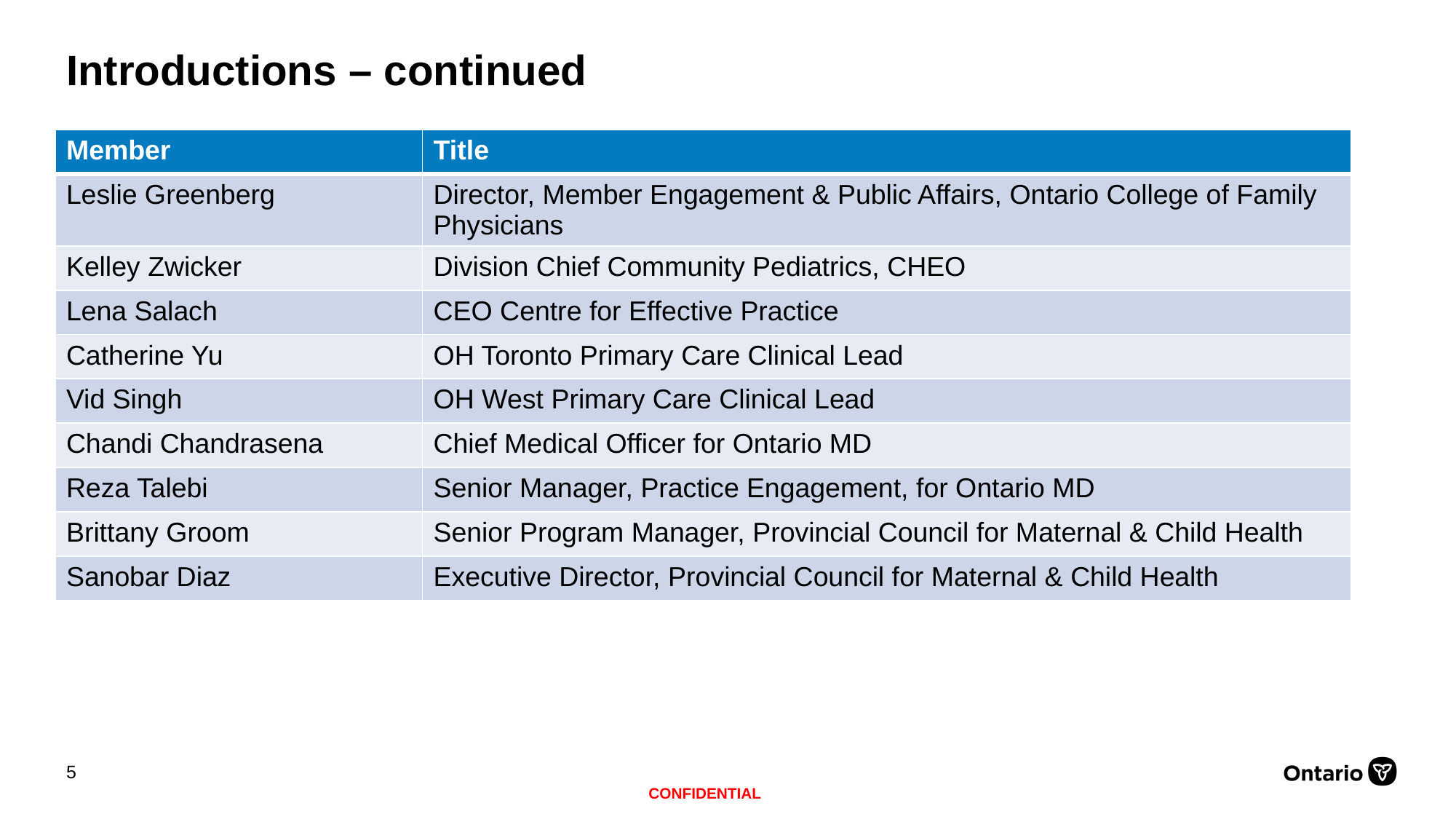

# Introductions – continued
| Member | Title |
| --- | --- |
| Leslie Greenberg | Director, Member Engagement & Public Affairs, Ontario College of Family Physicians |
| Kelley Zwicker | Division Chief Community Pediatrics, CHEO |
| Lena Salach | CEO Centre for Effective Practice |
| Catherine Yu | OH Toronto Primary Care Clinical Lead |
| Vid Singh | OH West Primary Care Clinical Lead |
| Chandi Chandrasena | Chief Medical Officer for Ontario MD |
| Reza Talebi | Senior Manager, Practice Engagement, for Ontario MD |
| Brittany Groom | Senior Program Manager, Provincial Council for Maternal & Child Health |
| Sanobar Diaz | Executive Director, Provincial Council for Maternal & Child Health |
5
CONFIDENTIAL